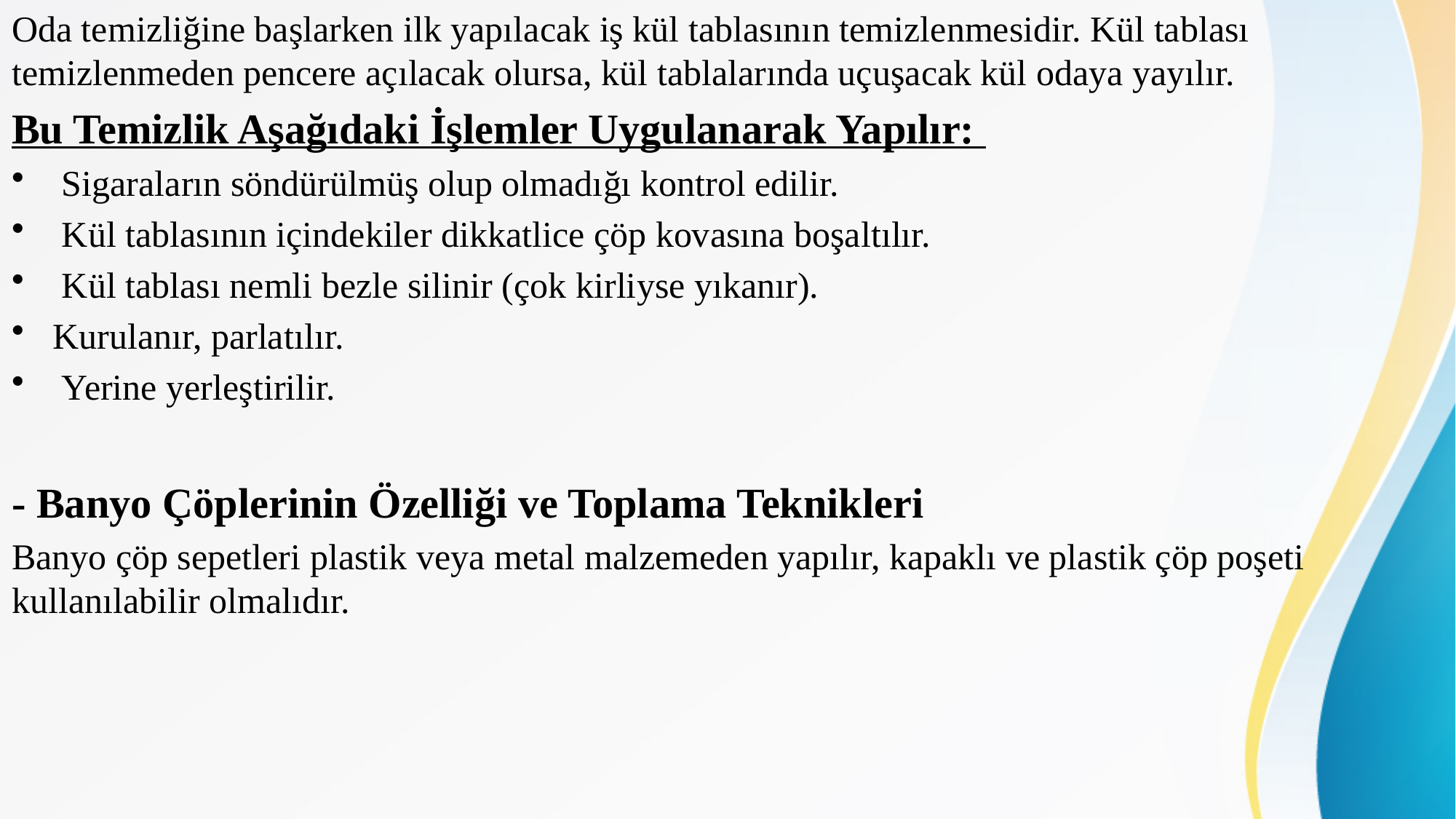

Oda temizliğine başlarken ilk yapılacak iş kül tablasının temizlenmesidir. Kül tablası temizlenmeden pencere açılacak olursa, kül tablalarında uçuşacak kül odaya yayılır.
Bu Temizlik Aşağıdaki İşlemler Uygulanarak Yapılır:
 Sigaraların söndürülmüş olup olmadığı kontrol edilir.
 Kül tablasının içindekiler dikkatlice çöp kovasına boşaltılır.
 Kül tablası nemli bezle silinir (çok kirliyse yıkanır).
Kurulanır, parlatılır.
 Yerine yerleştirilir.

- Banyo Çöplerinin Özelliği ve Toplama Teknikleri
Banyo çöp sepetleri plastik veya metal malzemeden yapılır, kapaklı ve plastik çöp poşeti kullanılabilir olmalıdır.